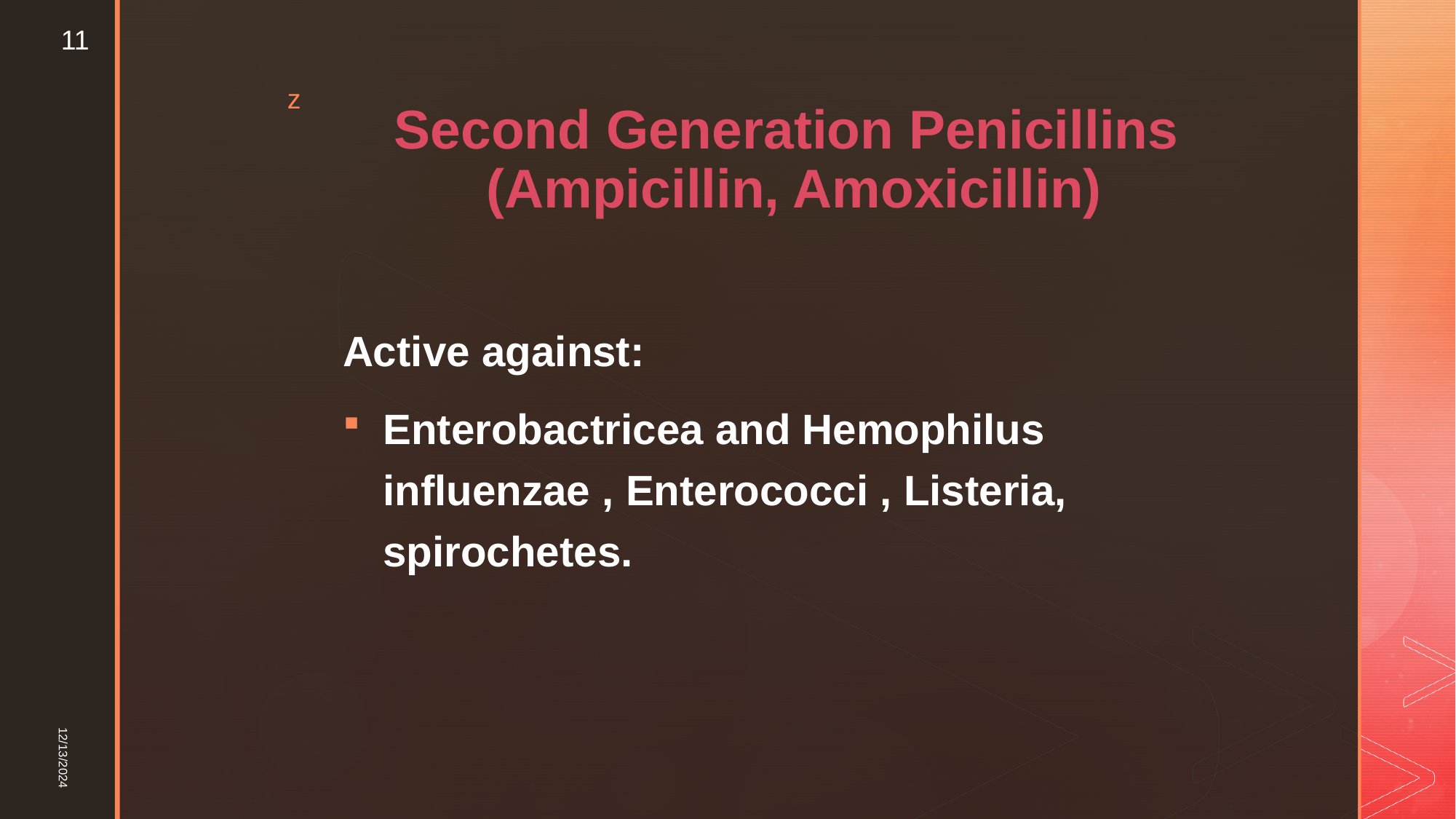

11
# Second Generation Penicillins (Ampicillin, Amoxicillin)
Active against:
Enterobactricea and Hemophilus influenzae , Enterococci , Listeria, spirochetes.

12/13/2024